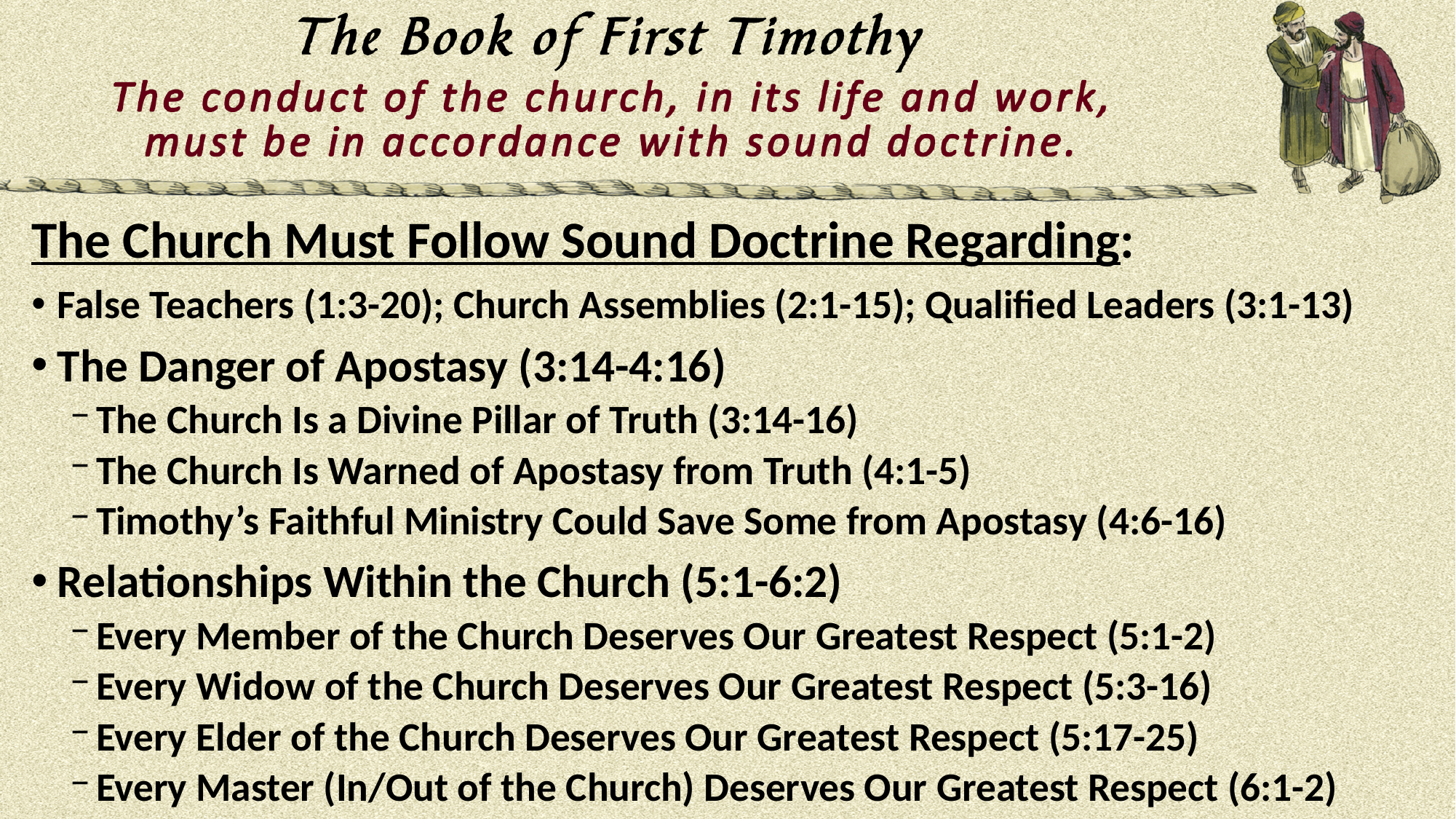

The Church Must Follow Sound Doctrine Regarding:
False Teachers (1:3-20); Church Assemblies (2:1-15); Qualified Leaders (3:1-13)
The Danger of Apostasy (3:14-4:16)
The Church Is a Divine Pillar of Truth (3:14-16)
The Church Is Warned of Apostasy from Truth (4:1-5)
Timothy’s Faithful Ministry Could Save Some from Apostasy (4:6-16)
Relationships Within the Church (5:1-6:2)
Every Member of the Church Deserves Our Greatest Respect (5:1-2)
Every Widow of the Church Deserves Our Greatest Respect (5:3-16)
Every Elder of the Church Deserves Our Greatest Respect (5:17-25)
Every Master (In/Out of the Church) Deserves Our Greatest Respect (6:1-2)